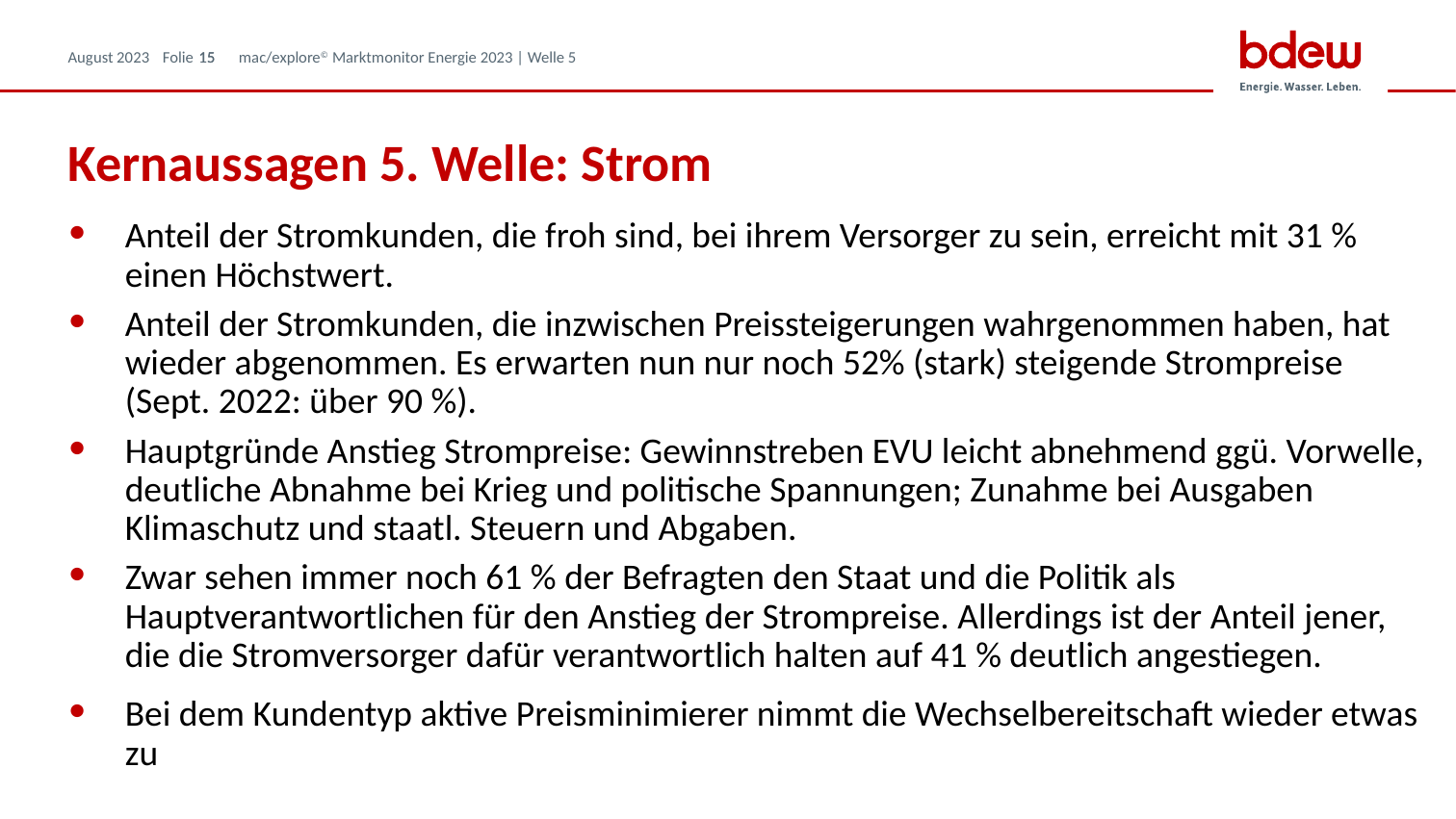

15
# Kernaussagen 5. Welle: Strom
Anteil der Stromkunden, die froh sind, bei ihrem Versorger zu sein, erreicht mit 31 % einen Höchstwert.
Anteil der Stromkunden, die inzwischen Preissteigerungen wahrgenommen haben, hat wieder abgenommen. Es erwarten nun nur noch 52% (stark) steigende Strompreise (Sept. 2022: über 90 %).
Hauptgründe Anstieg Strompreise: Gewinnstreben EVU leicht abnehmend ggü. Vorwelle, deutliche Abnahme bei Krieg und politische Spannungen; Zunahme bei Ausgaben Klimaschutz und staatl. Steuern und Abgaben.
Zwar sehen immer noch 61 % der Befragten den Staat und die Politik als Hauptverantwortlichen für den Anstieg der Strompreise. Allerdings ist der Anteil jener, die die Stromversorger dafür verantwortlich halten auf 41 % deutlich angestiegen.
Bei dem Kundentyp aktive Preisminimierer nimmt die Wechselbereitschaft wieder etwas zu